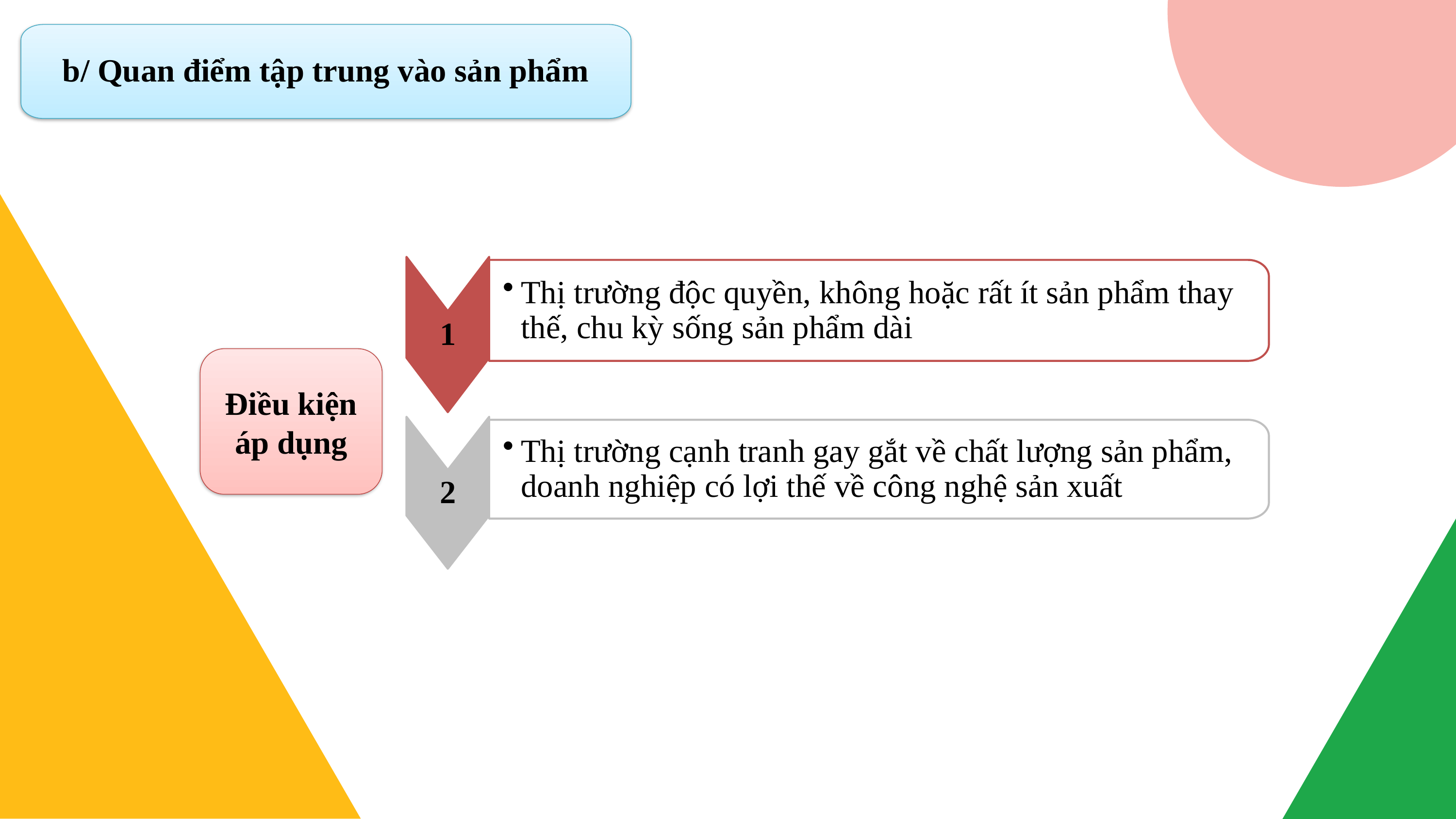

b/ Quan điểm tập trung vào sản phẩm

1
Thị trường độc quyền, không hoặc rất ít sản phẩm thay thế, chu kỳ sống sản phẩm dài
Điều kiện áp dụng
2
Thị trường cạnh tranh gay gắt về chất lượng sản phẩm, doanh nghiệp có lợi thế về công nghệ sản xuất